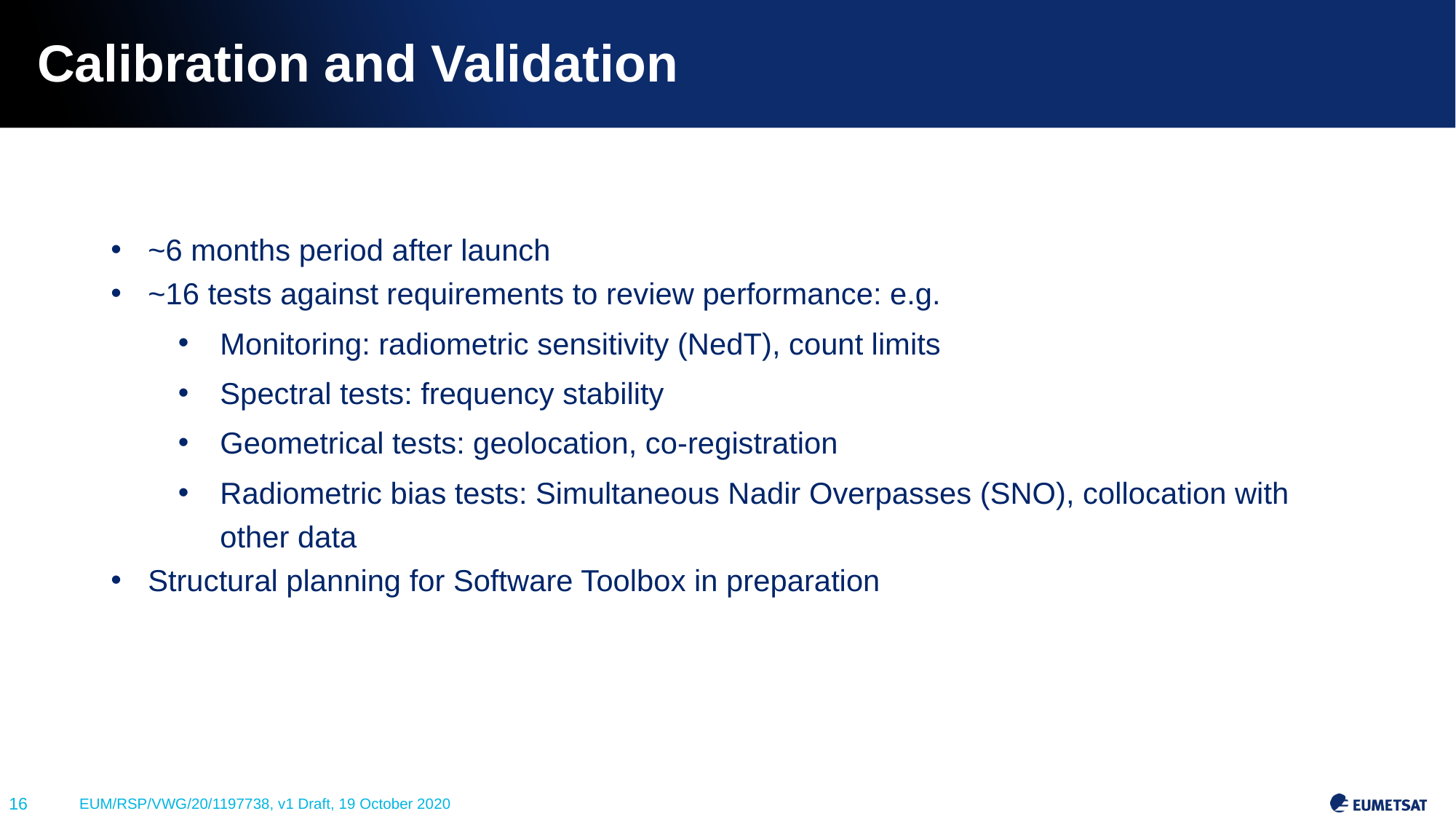

# Calibration and Validation
~6 months period after launch
~16 tests against requirements to review performance: e.g.
Monitoring: radiometric sensitivity (NedT), count limits
Spectral tests: frequency stability
Geometrical tests: geolocation, co-registration
Radiometric bias tests: Simultaneous Nadir Overpasses (SNO), collocation with other data
Structural planning for Software Toolbox in preparation